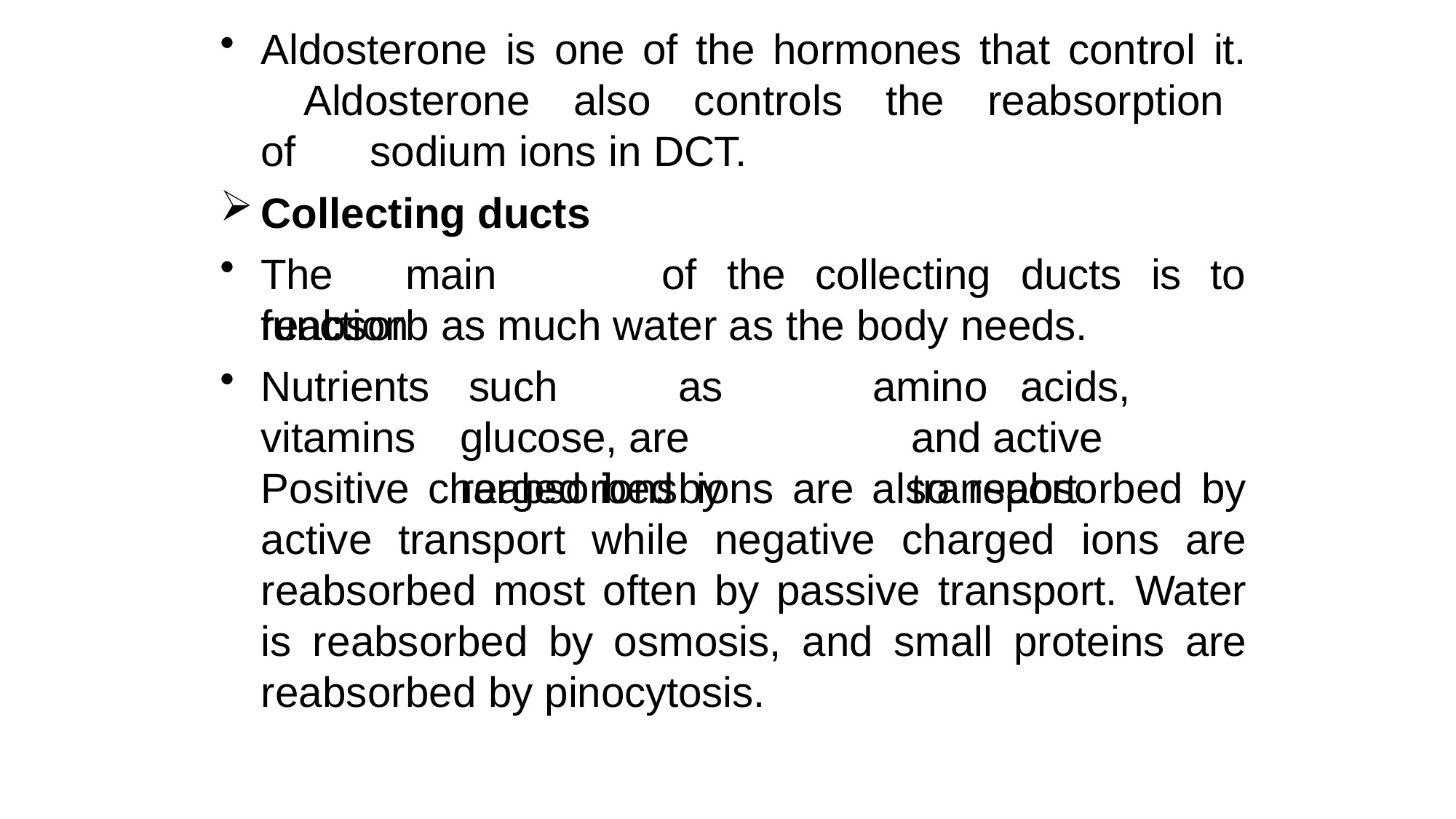

Aldosterone is one of the hormones that control it. 	Aldosterone  also  controls  the  reabsorption  of 	sodium ions in DCT.
Collecting ducts
The	main	function
of	the	collecting	ducts	is	to
reabsorb as much water as the body needs.
Nutrients vitamins
such		as	glucose, are	reabsorbed	by
amino	acids,	and active		transport.
Positive charged ions ions are also reabsorbed by active  transport  while  negative  charged  ions  are reabsorbed most often by passive transport. Water is reabsorbed by osmosis, and small proteins are reabsorbed by pinocytosis.